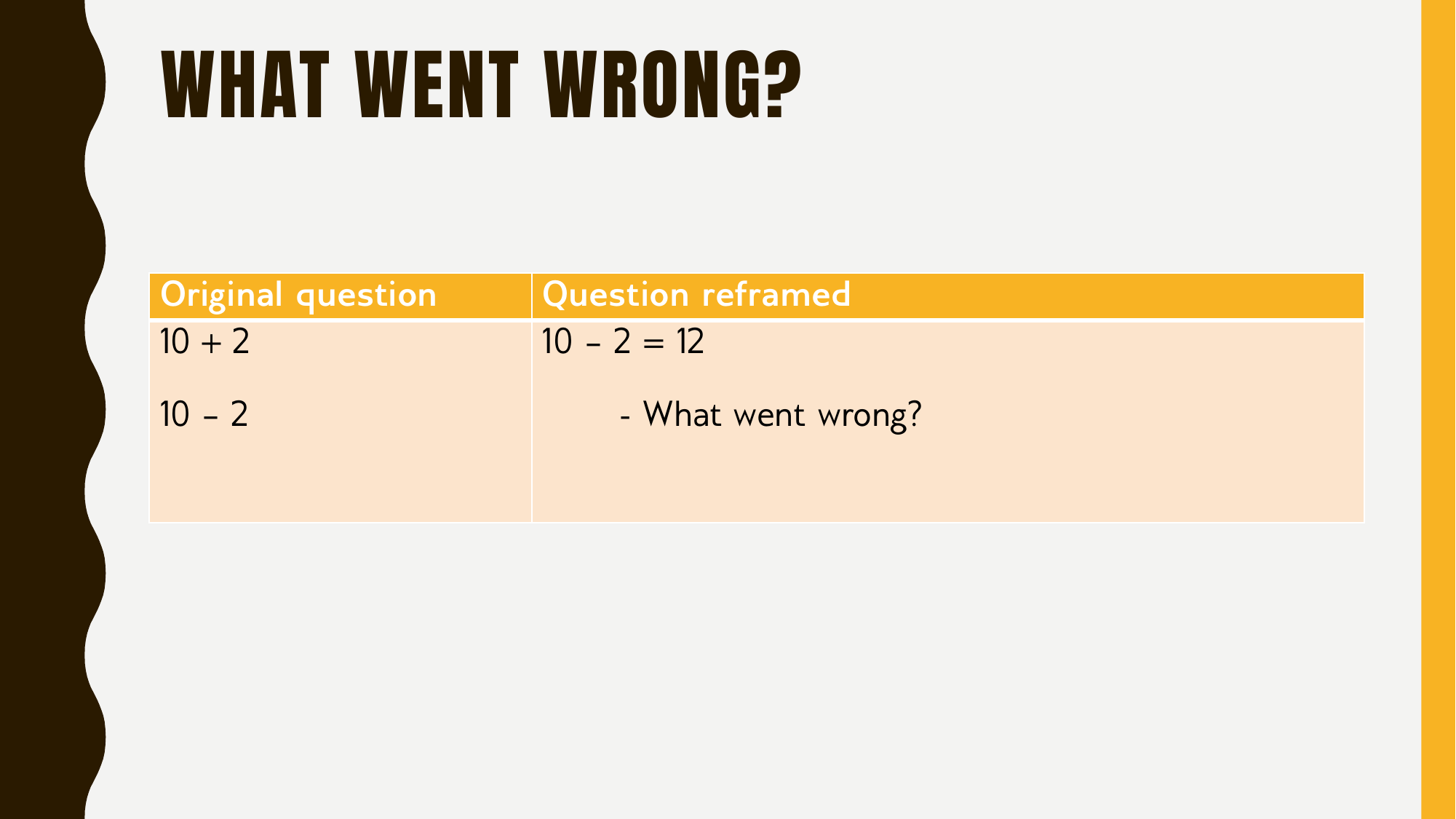

# What went wrong?
| Original question | Question reframed |
| --- | --- |
| 10 + 2 10 – 2 | 10 – 2 = 12 - What went wrong? |